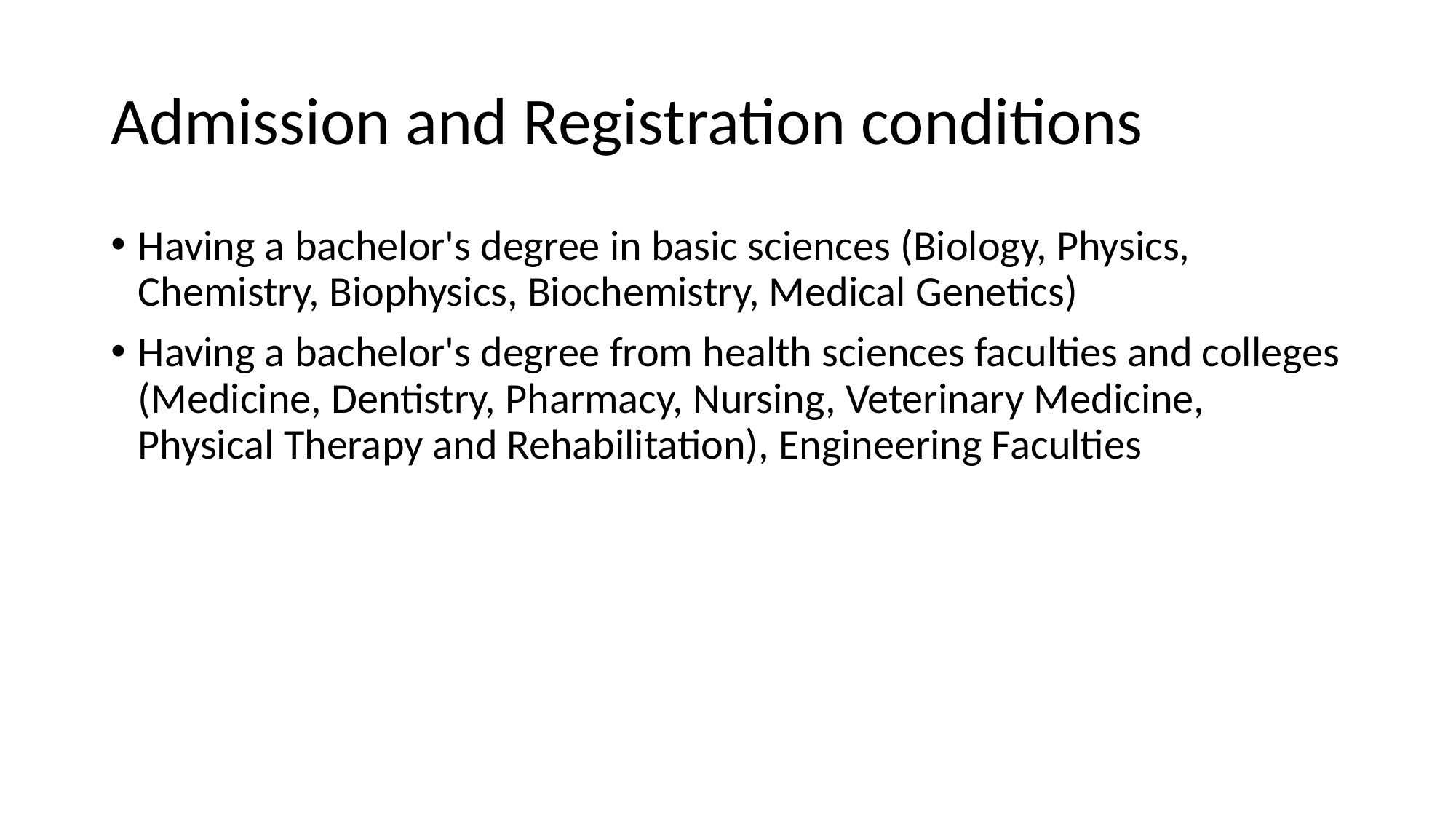

# Admission and Registration conditions
Having a bachelor's degree in basic sciences (Biology, Physics, Chemistry, Biophysics, Biochemistry, Medical Genetics)
Having a bachelor's degree from health sciences faculties and colleges (Medicine, Dentistry, Pharmacy, Nursing, Veterinary Medicine, Physical Therapy and Rehabilitation), Engineering Faculties